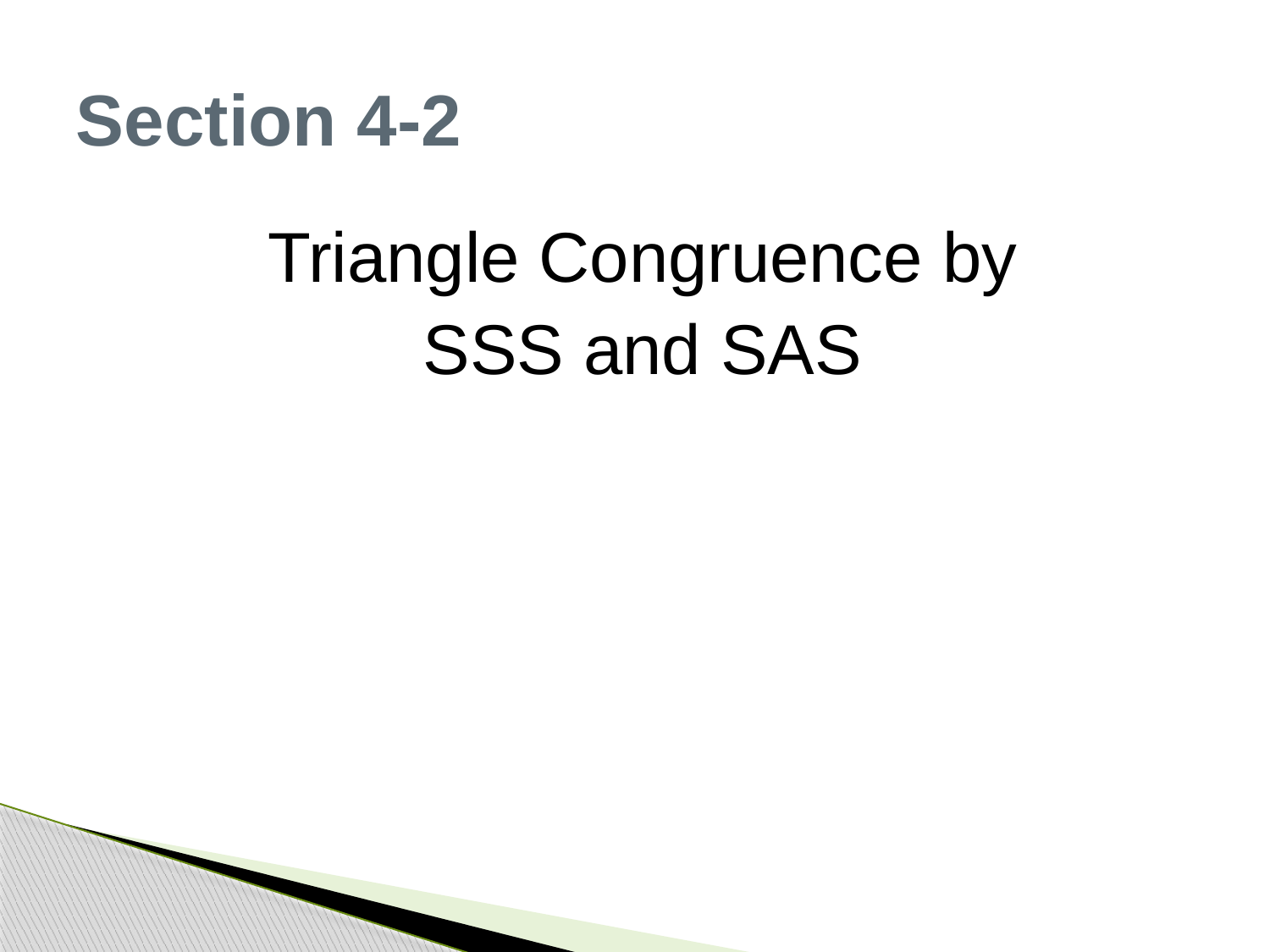

# Section 4-2
Triangle Congruence by
SSS and SAS